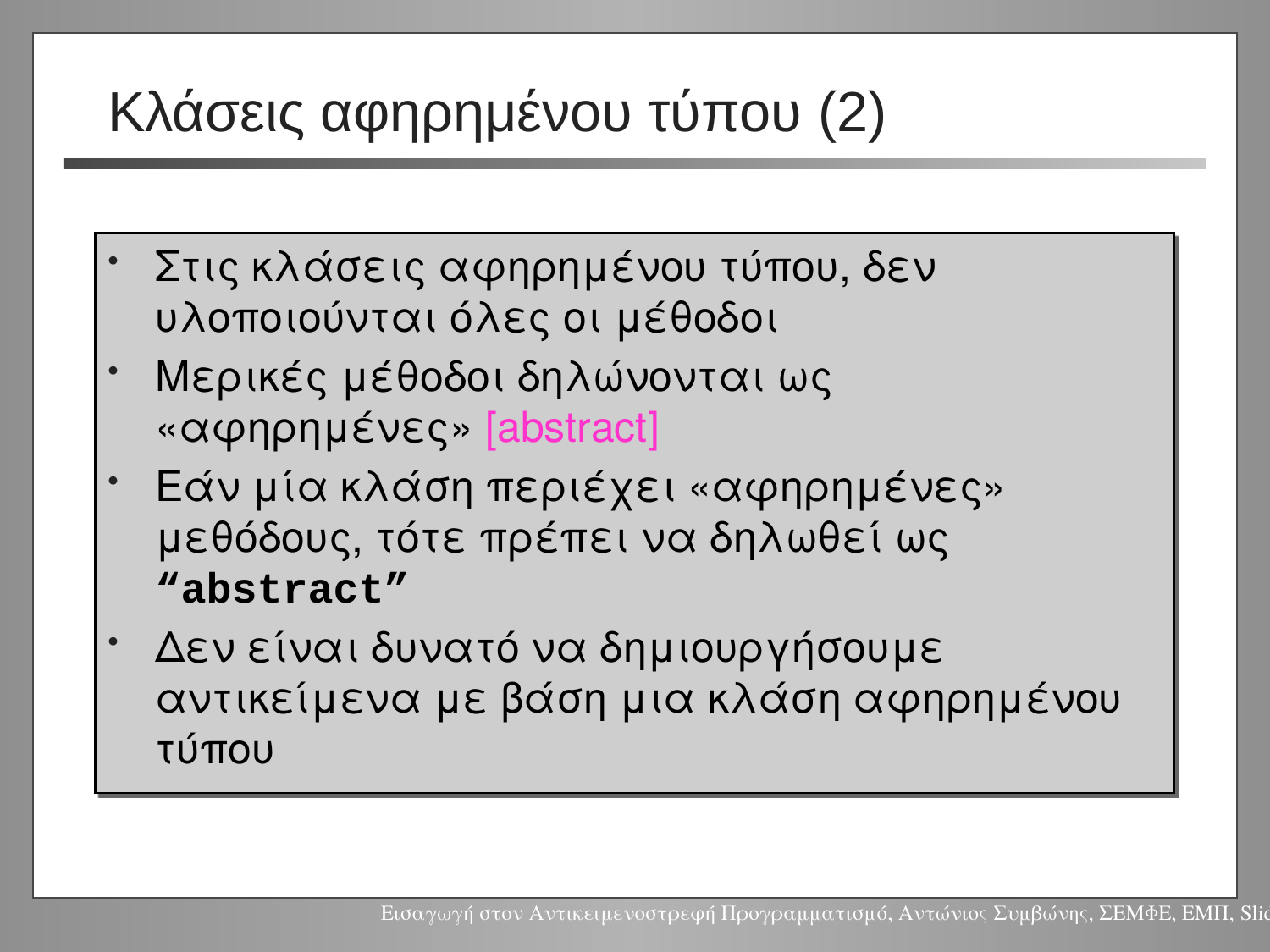

# Κλάσεις αφηρημένου τύπου (2)
Στις κλάσεις αφηρημένου τύπου, δεν υλοποιούνται όλες οι μέθοδοι
Μερικές μέθοδοι δηλώνονται ως «αφηρημένες» [abstract]
Εάν μία κλάση περιέχει «αφηρημένες» μεθόδους, τότε πρέπει να δηλωθεί ως “abstract”
Δεν είναι δυνατό να δημιουργήσουμε αντικείμενα με βάση μια κλάση αφηρημένου τύπου